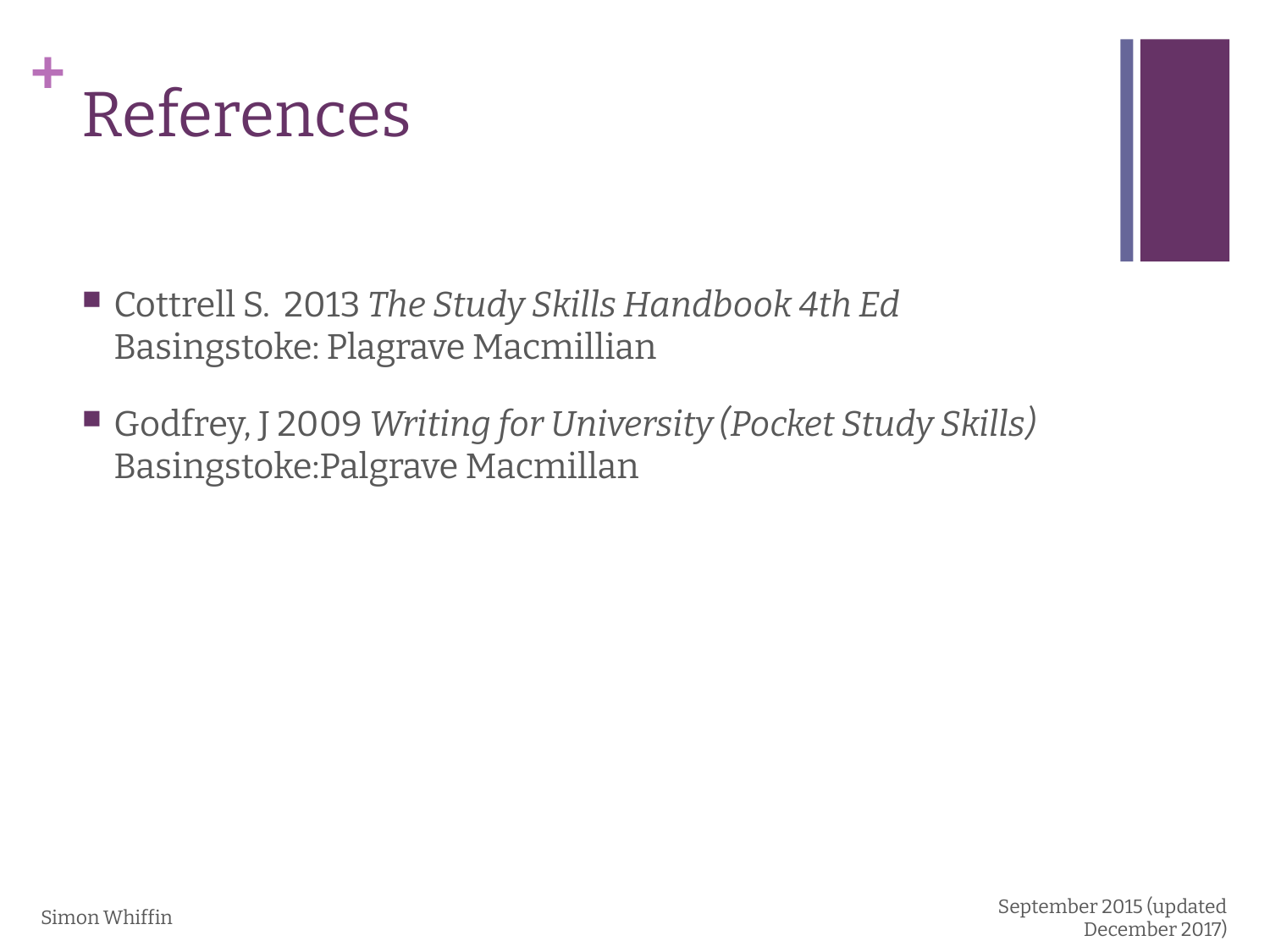

# References
Cottrell S.  2013 The Study Skills Handbook 4th Ed Basingstoke: Plagrave Macmillian
Godfrey, J 2009 Writing for University (Pocket Study Skills) Basingstoke:Palgrave Macmillan
Simon Whiffin
September 2015 (updated December 2017)